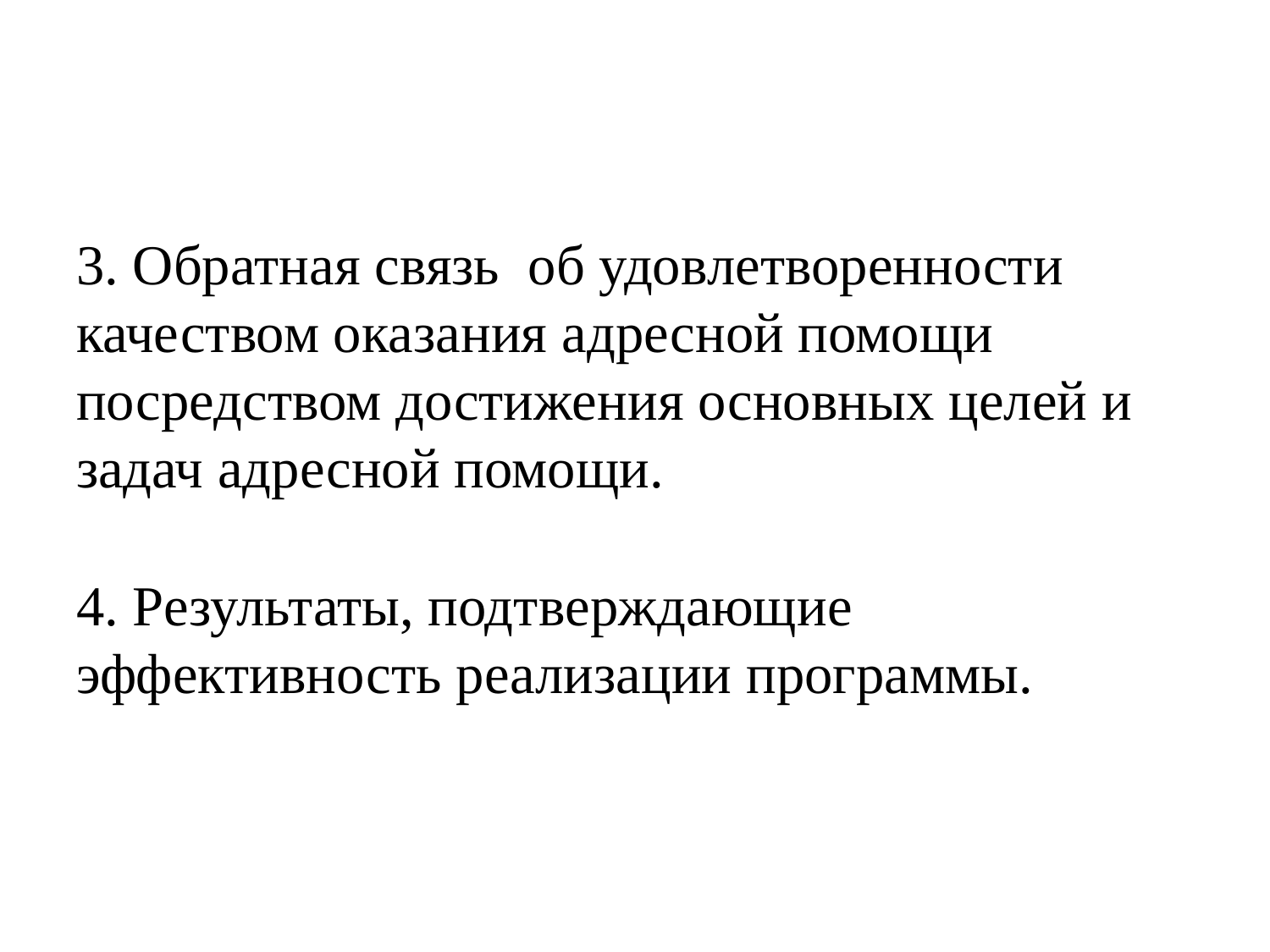

3. Обратная связь  об удовлетворенности качеством оказания адресной помощи посредством достижения основных целей и задач адресной помощи.
4. Результаты, подтверждающие эффективность реализации программы.